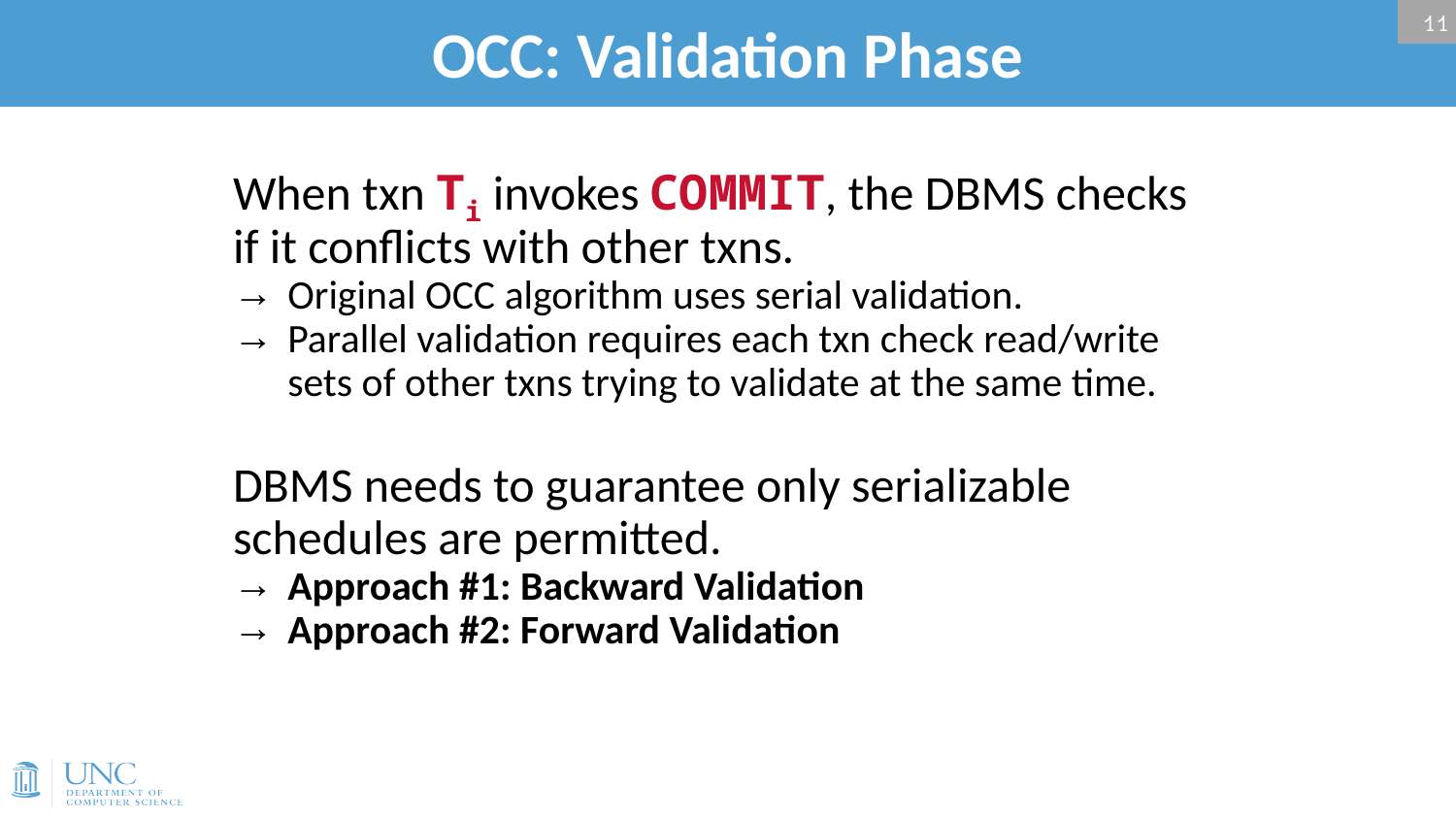

# OCC: Validation Phase
11
When txn Ti invokes COMMIT, the DBMS checks if it conflicts with other txns.
Original OCC algorithm uses serial validation.
Parallel validation requires each txn check read/write sets of other txns trying to validate at the same time.

DBMS needs to guarantee only serializable schedules are permitted.
Approach #1: Backward Validation
Approach #2: Forward Validation